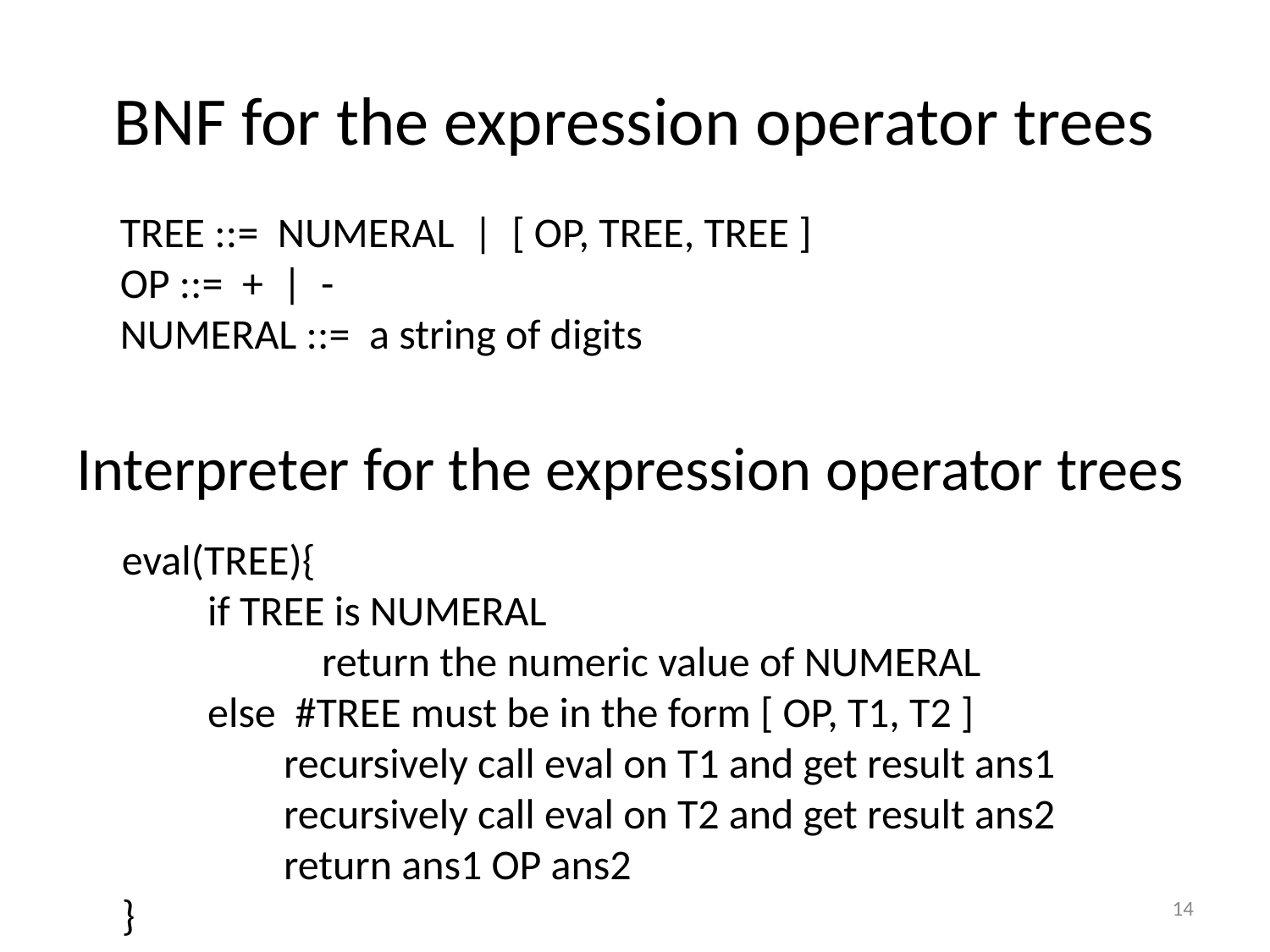

# BNF for the expression operator trees
TREE ::=  NUMERAL  |  [ OP, TREE, TREE ]
OP ::=  +  |  -
NUMERAL ::=  a string of digits
Interpreter for the expression operator trees
eval(TREE){
         if TREE is NUMERAL
                     return the numeric value of NUMERAL
         else  #TREE must be in the form [ OP, T1, T2 ]
                 recursively call eval on T1 and get result ans1
                 recursively call eval on T2 and get result ans2
                 return ans1 OP ans2
}
14